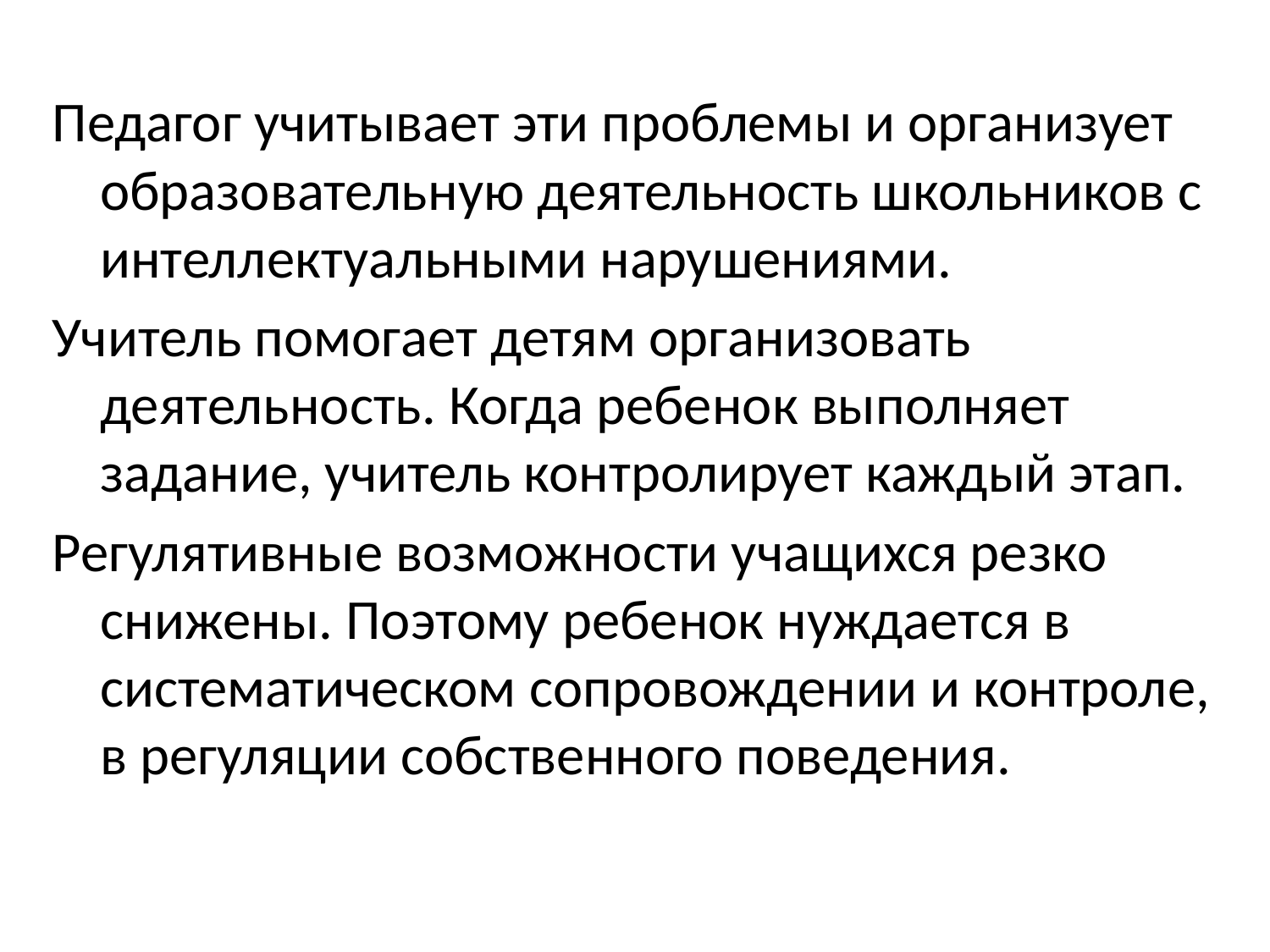

#
Педагог учитывает эти проблемы и организует образовательную деятельность школьников с интеллектуальными нарушениями.
Учитель помогает детям организовать деятельность. Когда ребенок выполняет задание, учитель контролирует каждый этап.
Регулятивные возможности учащихся резко снижены. Поэтому ребенок нуждается в систематическом сопровождении и контроле, в регуляции собственного поведения.